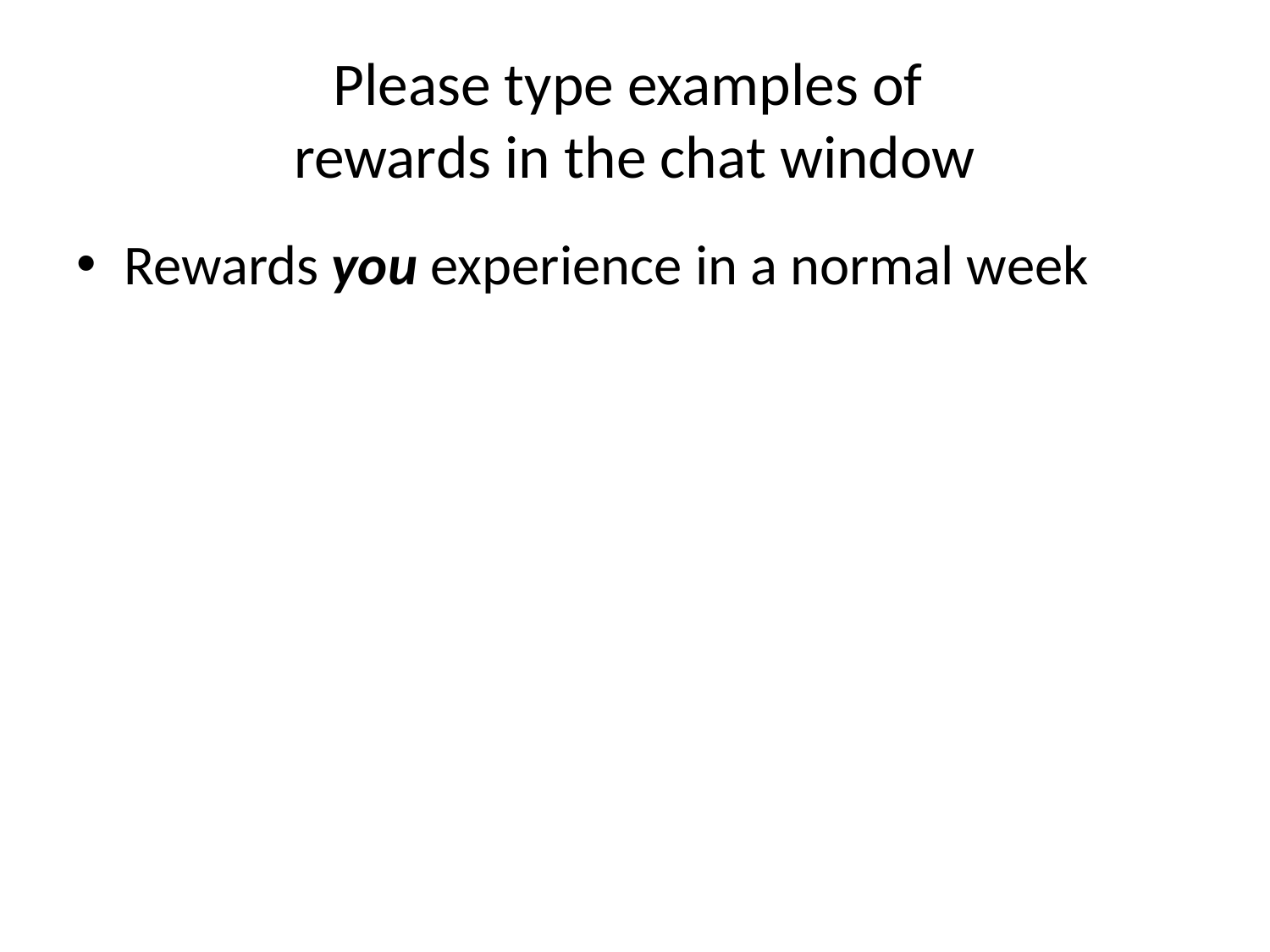

# Please type examples of rewards in the chat window
Rewards you experience in a normal week